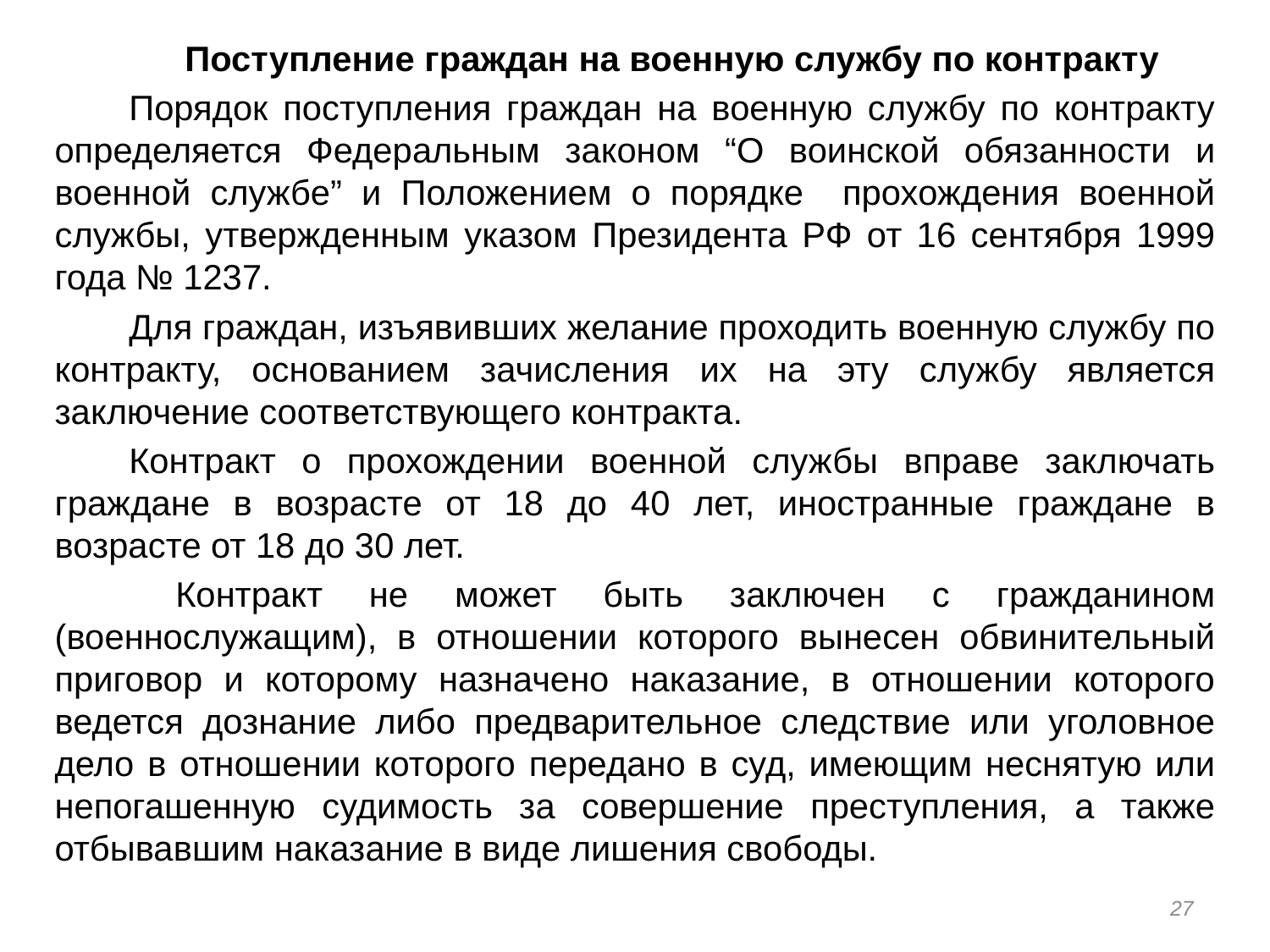

Поступление граждан на военную службу по контракту
Порядок поступления граждан на военную службу по контракту определяется Федеральным законом “О воинской обязанности и военной службе” и Положением о порядке  прохождения военной службы, утвержденным указом Президента РФ от 16 сентября 1999 года № 1237.
Для граждан, изъявивших желание проходить военную службу по контракту, основанием зачисления их на эту службу является заключение соответствующего контракта.
Контракт о прохождении военной службы вправе заключать граждане в возрасте от 18 до 40 лет, иностранные граждане в возрасте от 18 до 30 лет.
 Контракт не может быть заключен с гражданином (военнослужащим), в отношении которого вынесен обвинительный приговор и которому назначено наказание, в отношении которого ведется дознание либо предварительное следствие или уголовное дело в отношении которого передано в суд, имеющим неснятую или непогашенную судимость за совершение преступления, а также отбывавшим наказание в виде лишения свободы.
27